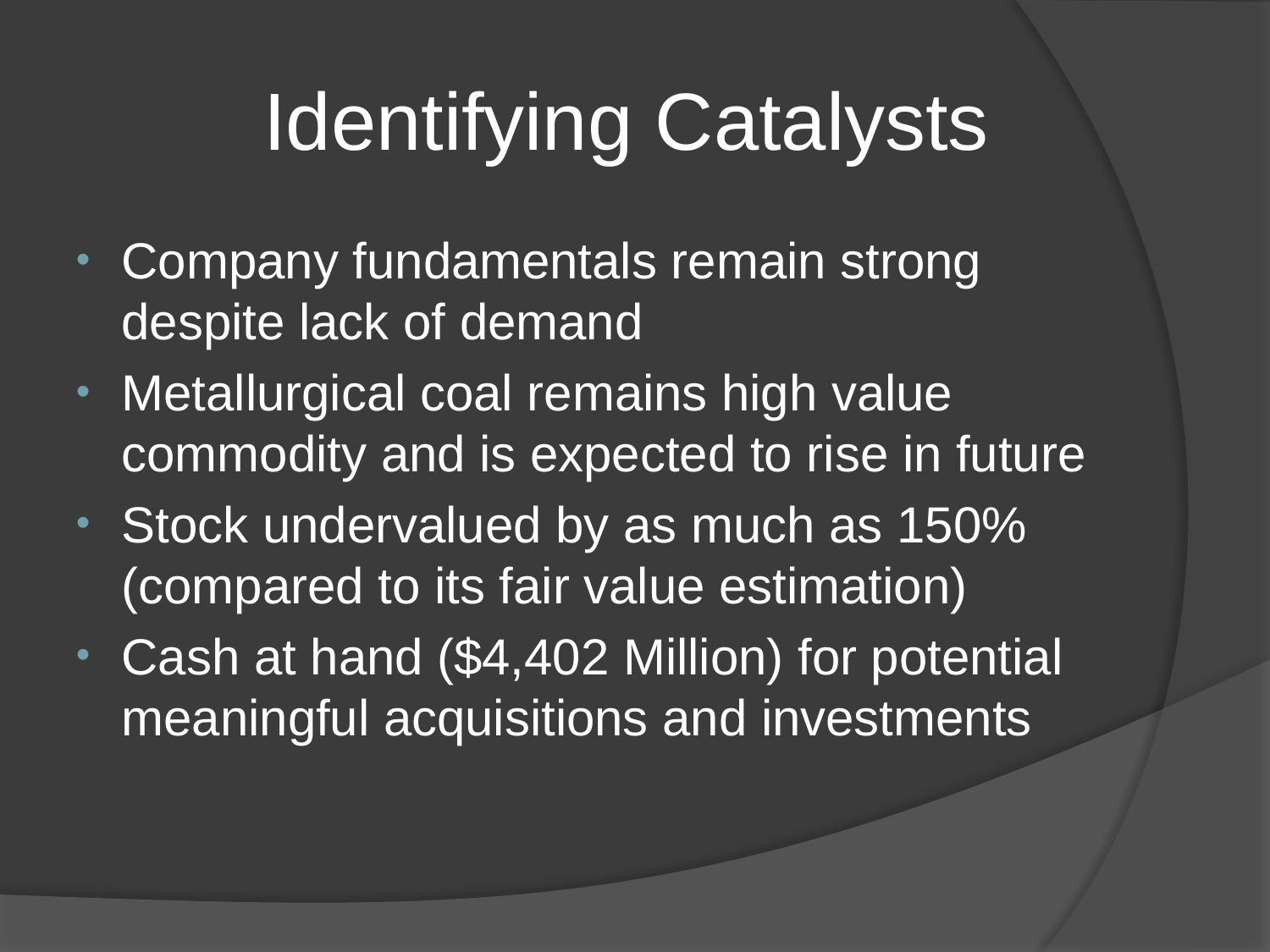

# Identifying Catalysts
Company fundamentals remain strong despite lack of demand
Metallurgical coal remains high value commodity and is expected to rise in future
Stock undervalued by as much as 150% (compared to its fair value estimation)
Cash at hand ($4,402 Million) for potential meaningful acquisitions and investments